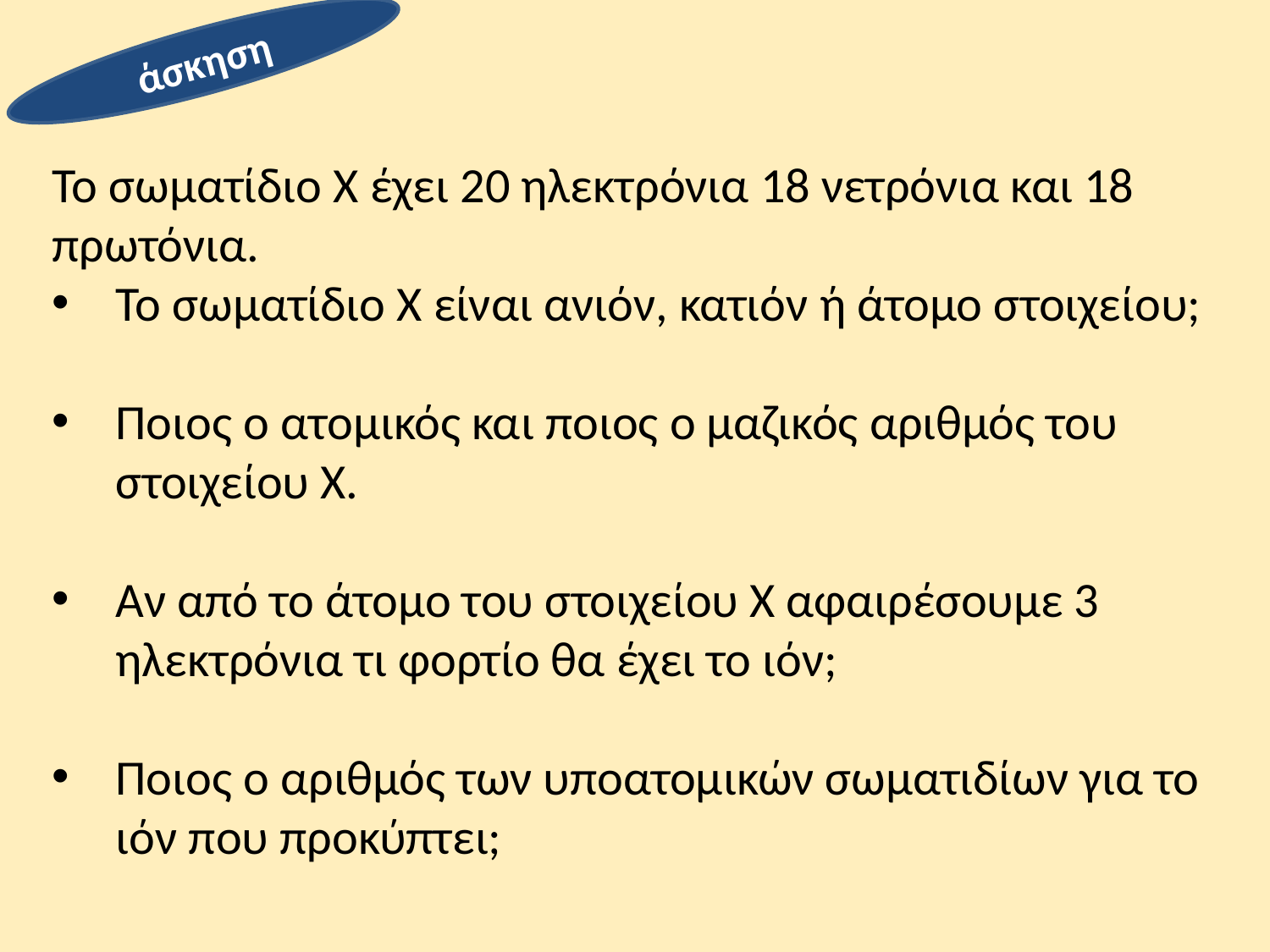

άσκηση
Το σωματίδιο Χ έχει 20 ηλεκτρόνια 18 νετρόνια και 18 πρωτόνια.
Το σωματίδιο Χ είναι ανιόν, κατιόν ή άτομο στοιχείου;

Ποιος ο ατομικός και ποιος ο μαζικός αριθμός του στοιχείου Χ.

Αν από το άτομο του στοιχείου Χ αφαιρέσουμε 3 ηλεκτρόνια τι φορτίο θα έχει το ιόν;

Ποιος ο αριθμός των υποατομικών σωματιδίων για το ιόν που προκύπτει;